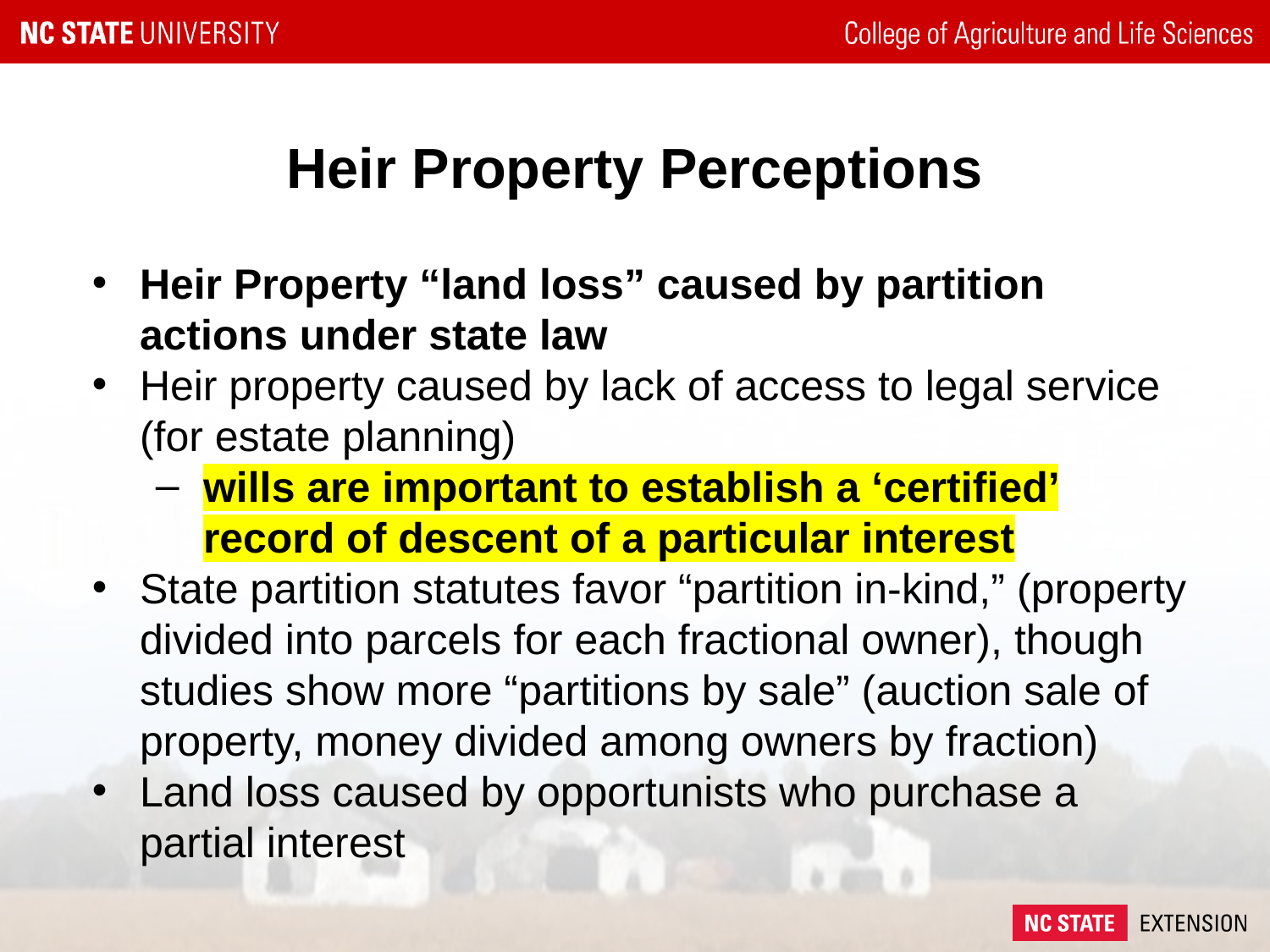

# Heir Property Perceptions
Heir Property “land loss” caused by partition actions under state law
Heir property caused by lack of access to legal service (for estate planning)
wills are important to establish a ‘certified’ record of descent of a particular interest
State partition statutes favor “partition in-kind,” (property divided into parcels for each fractional owner), though studies show more “partitions by sale” (auction sale of property, money divided among owners by fraction)
Land loss caused by opportunists who purchase a partial interest